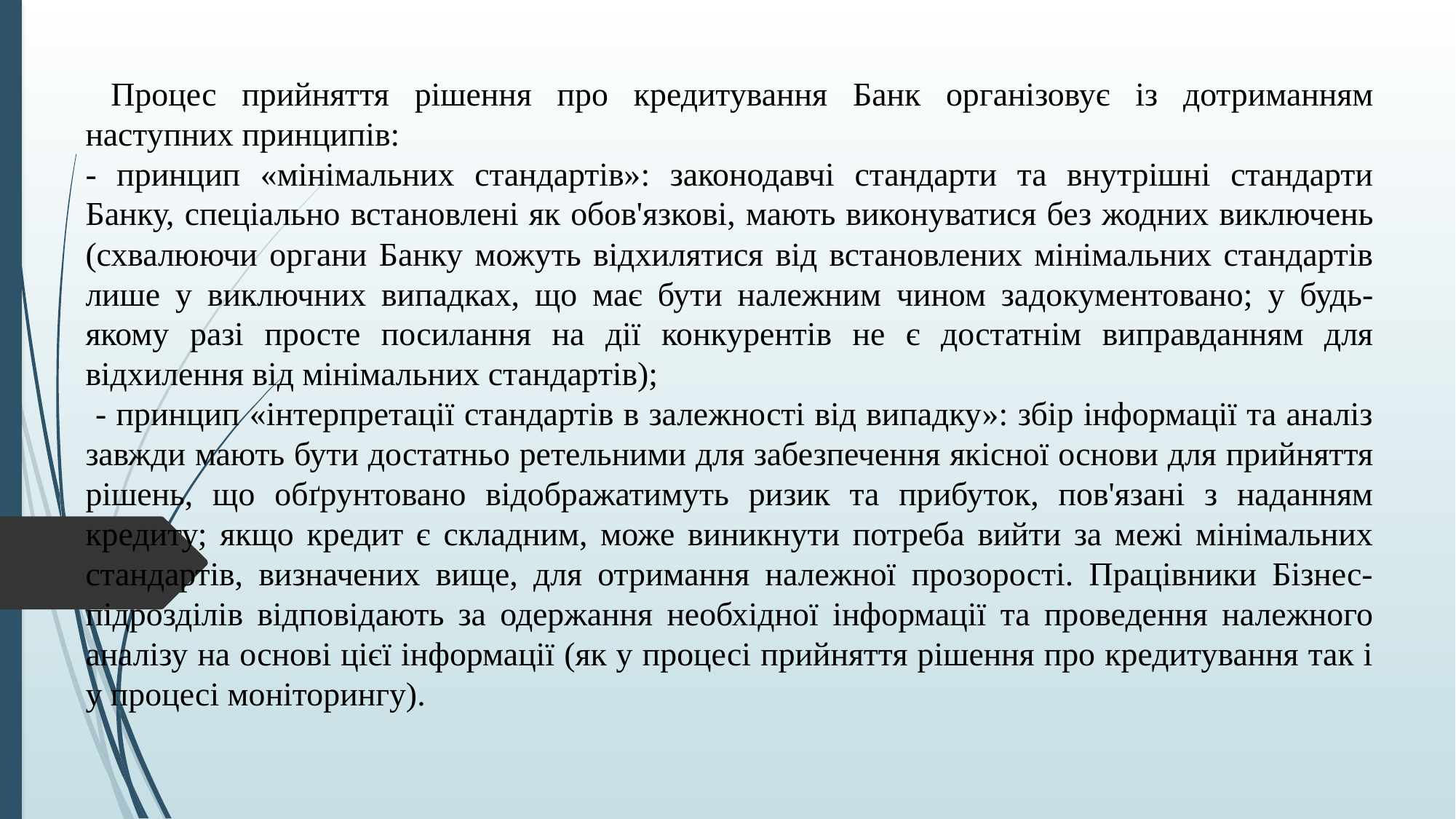

Процес прийняття рішення про кредитування Банк організовує із дотриманням наступних принципів:
- принцип «мінімальних стандартів»: законодавчі стандарти та внутрішні стандарти Банку, спеціально встановлені як обов'язкові, мають виконуватися без жодних виключень (схвалюючи органи Банку можуть відхилятися від встановлених мінімальних стандартів лише у виключних випадках, що має бути належним чином задокументовано; у будь-якому разі просте посилання на дії конкурентів не є достатнім виправданням для відхилення від мінімальних стандартів);
 - принцип «інтерпретації стандартів в залежності від випадку»: збір інформації та аналіз завжди мають бути достатньо ретельними для забезпечення якісної основи для прийняття рішень, що обґрунтовано відображатимуть ризик та прибуток, пов'язані з наданням кредиту; якщо кредит є складним, може виникнути потреба вийти за межі мінімальних стандартів, визначених вище, для отримання належної прозорості. Працівники Бізнес-підрозділів відповідають за одержання необхідної інформації та проведення належного аналізу на основі цієї інформації (як у процесі прийняття рішення про кредитування так і у процесі моніторингу).